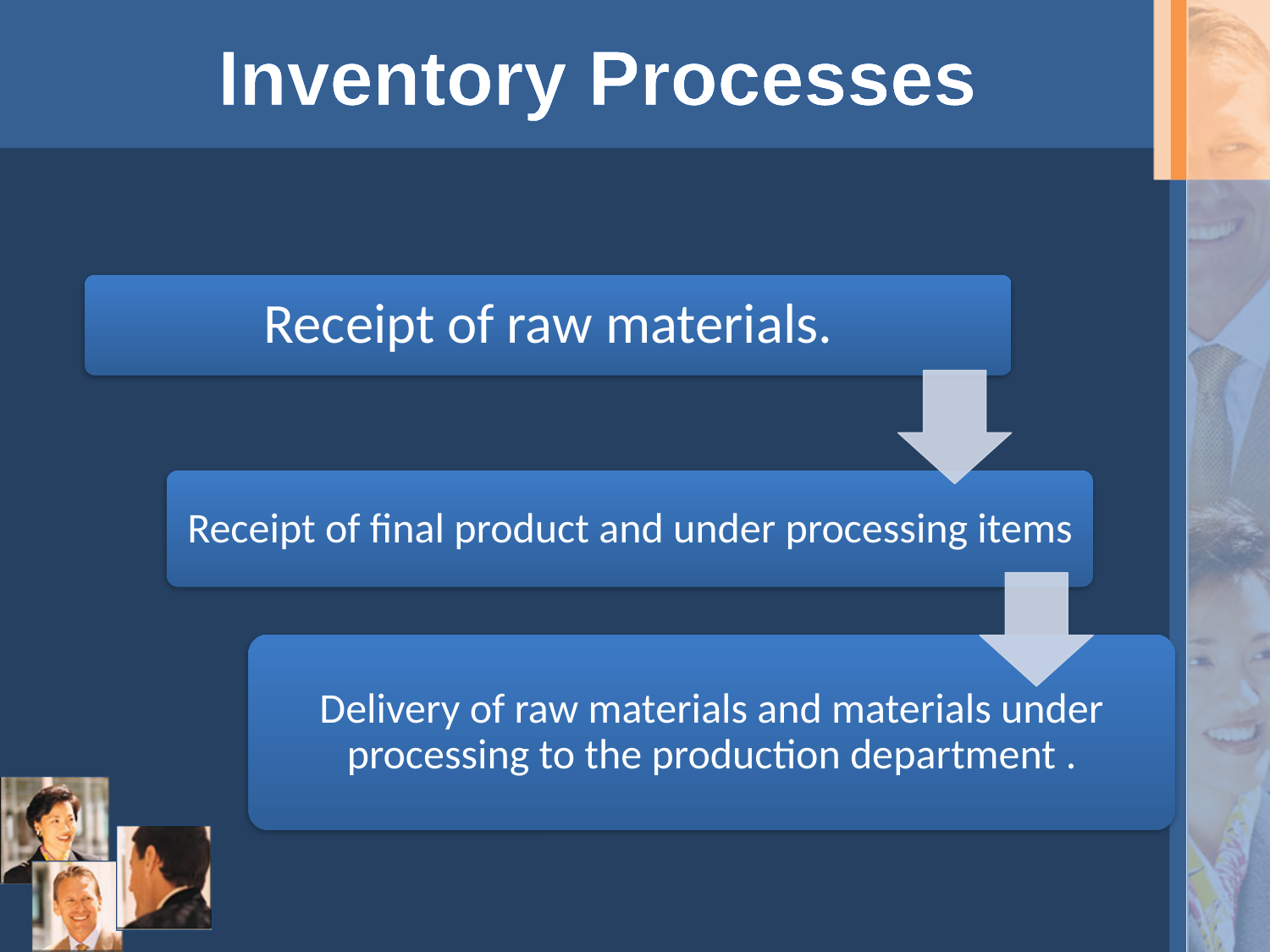

# Inventory Processes
Receipt of raw materials.
Receipt of final product and under processing items
Delivery of raw materials and materials under processing to the production department .